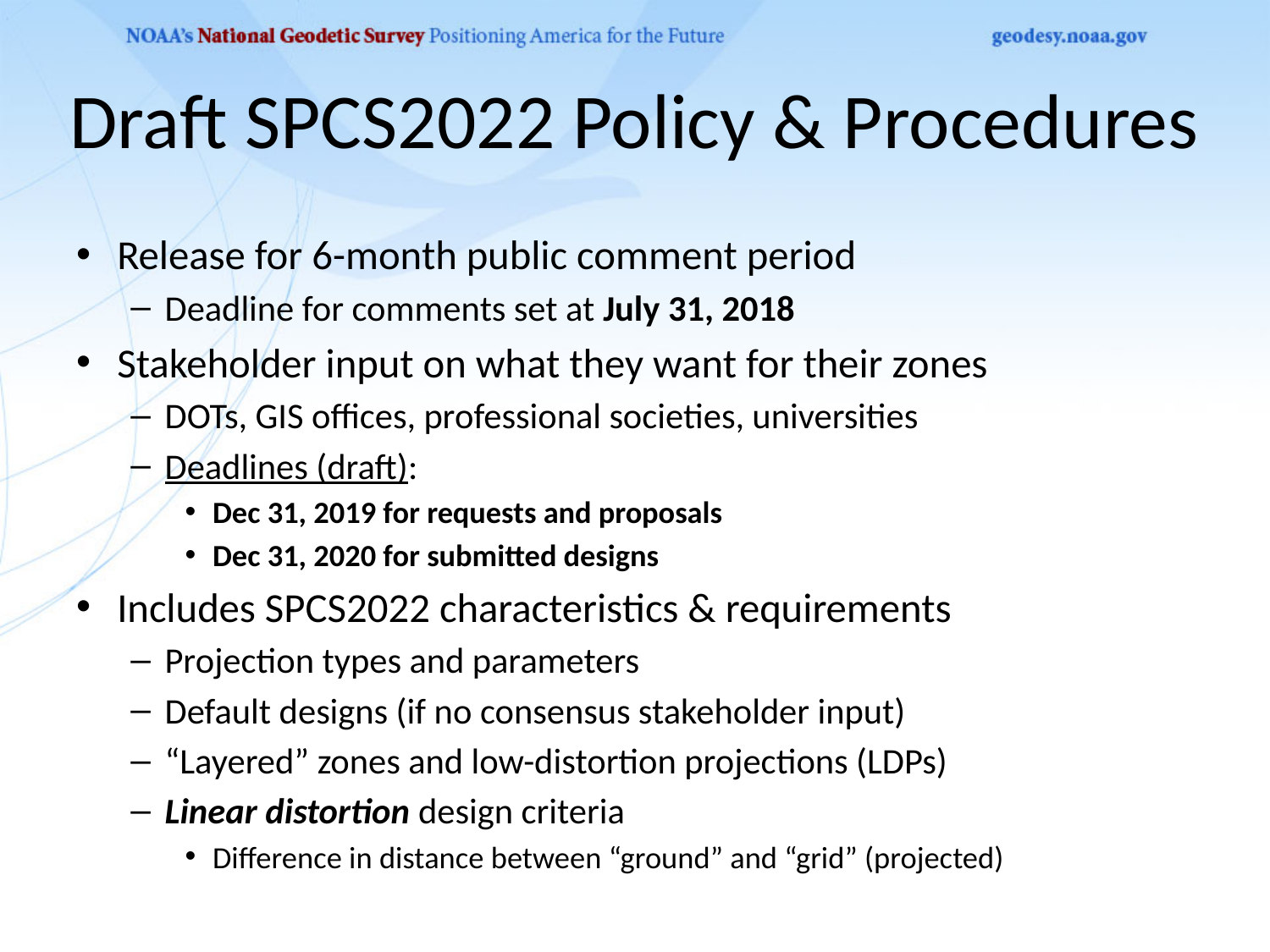

# Draft SPCS2022 Policy & Procedures
Release for 6-month public comment period
Deadline for comments set at July 31, 2018
Stakeholder input on what they want for their zones
DOTs, GIS offices, professional societies, universities
Deadlines (draft):
Dec 31, 2019 for requests and proposals
Dec 31, 2020 for submitted designs
Includes SPCS2022 characteristics & requirements
Projection types and parameters
Default designs (if no consensus stakeholder input)
“Layered” zones and low-distortion projections (LDPs)
Linear distortion design criteria
Difference in distance between “ground” and “grid” (projected)